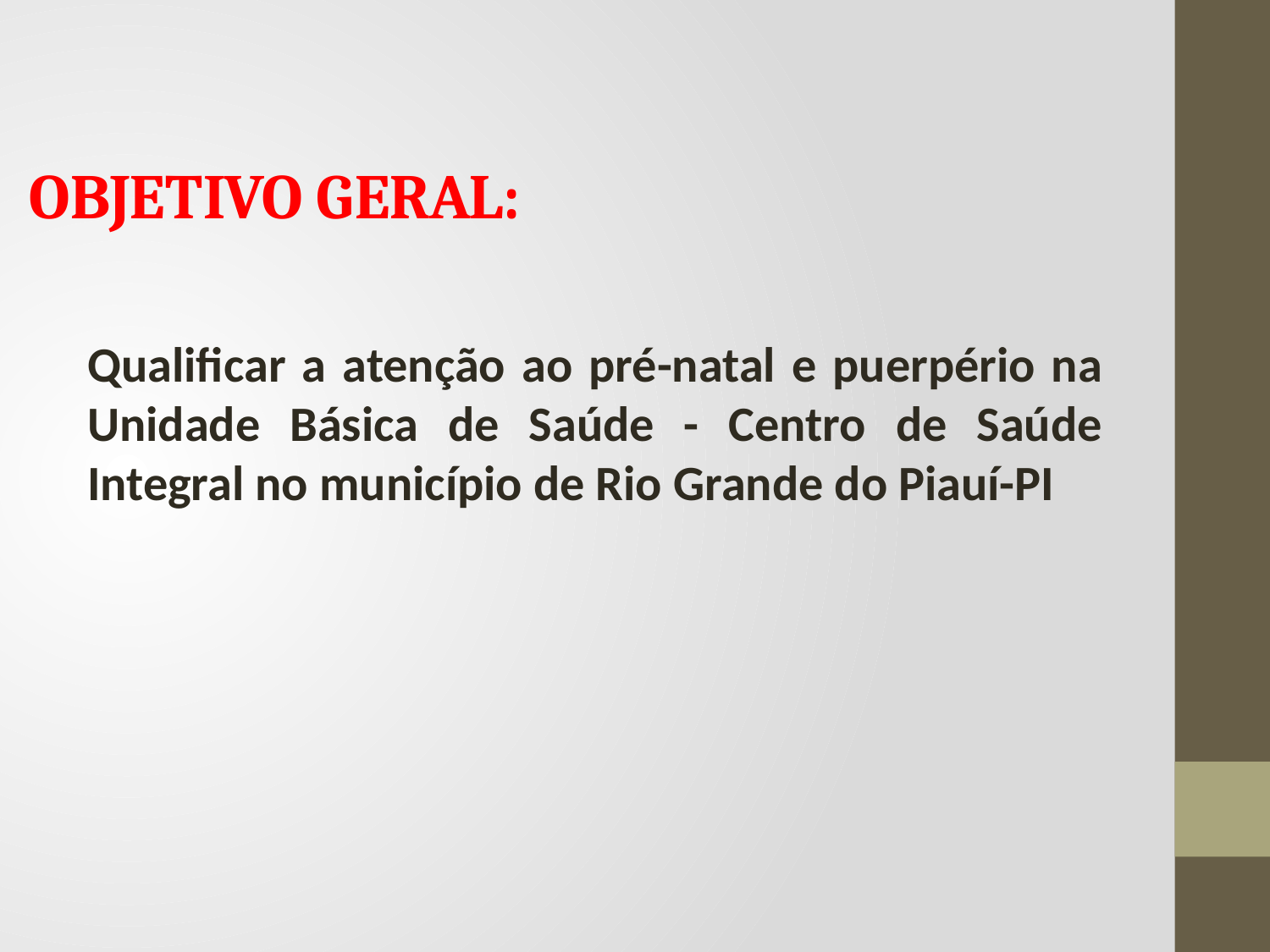

# OBJETIVO GERAL:
Qualificar a atenção ao pré-natal e puerpério na Unidade Básica de Saúde - Centro de Saúde Integral no município de Rio Grande do Piauí-PI